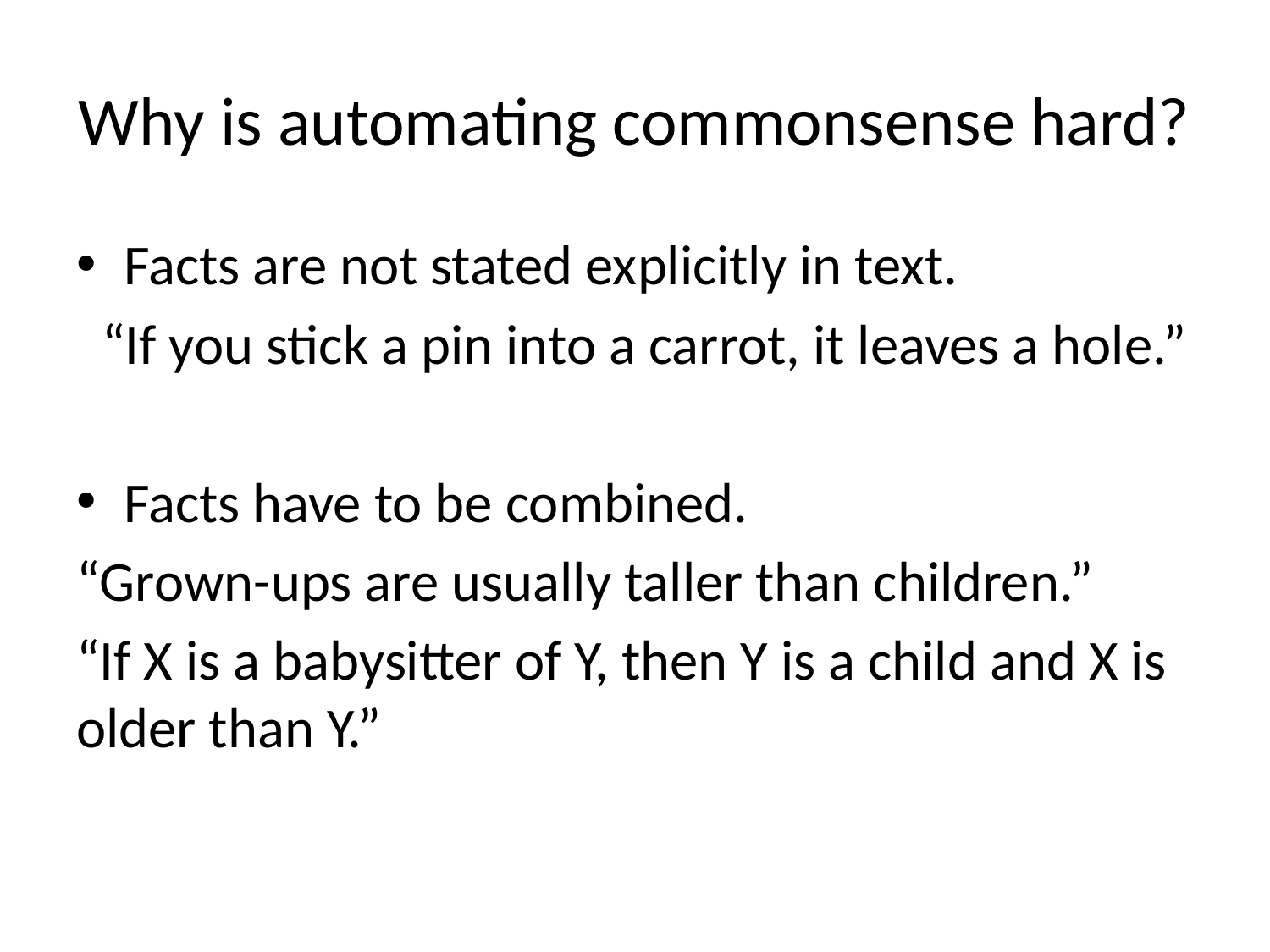

# Why is automating commonsense hard?
Facts are not stated explicitly in text.
  “If you stick a pin into a carrot, it leaves a hole.”

Facts have to be combined.
“Grown-ups are usually taller than children.”
“If X is a babysitter of Y, then Y is a child and X is older than Y.”